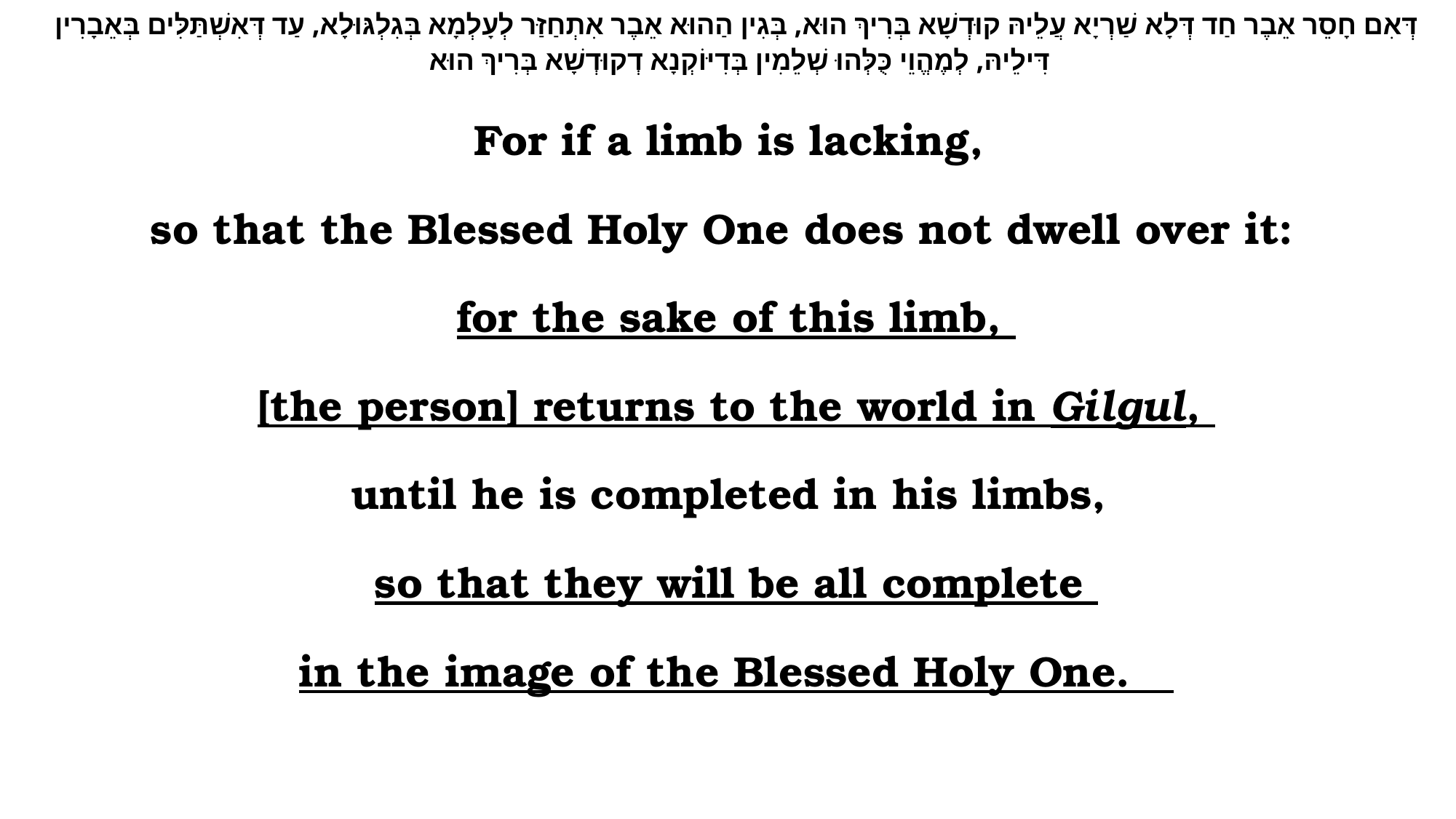

דְּאִם חָסֵר אֵבֶר חַד דְּלָא שַׁרְיָא עֲלֵיהּ קוּדְשָׁא בְּרִיךְ הוּא, בְּגִין הַהוּא אֵבֶר אִתְחַזַּר לְעָלְמָא בְּגִלְגּוּלָא, עַד דְּאִשְׁתַּלִּים בְּאֵבָרִין דִּילֵיהּ, לְמֶהֱוֵי כֻּלְּהוּ שְׁלֵמִין בְּדִיּוֹקְנָא דְקוּדְשָׁא בְּרִיךְ הוּא
For if a limb is lacking,
so that the Blessed Holy One does not dwell over it:
for the sake of this limb,
[the person] returns to the world in Gilgul,
until he is completed in his limbs,
so that they will be all complete
in the image of the Blessed Holy One.